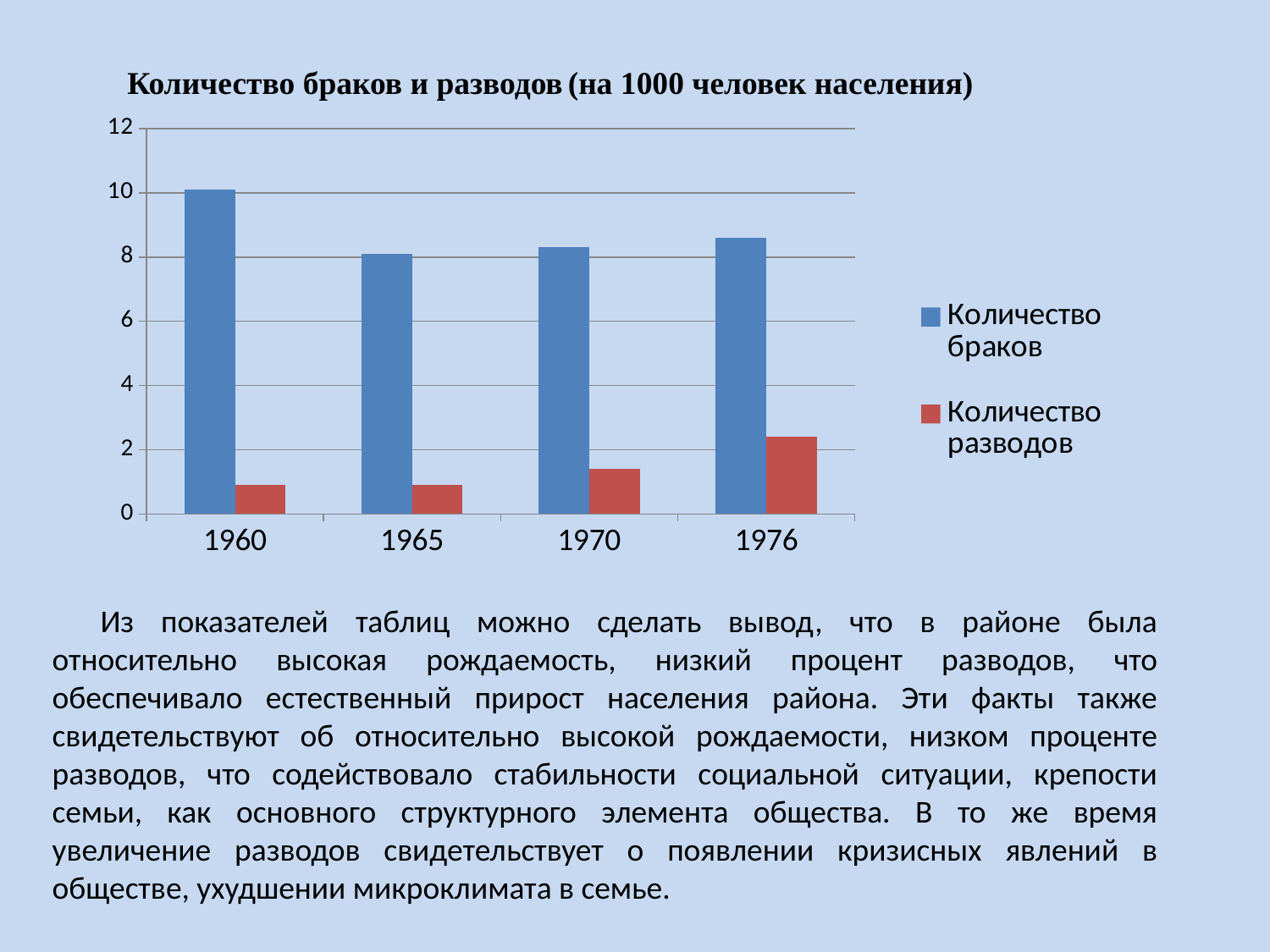

Количество браков и разводов (на 1000 человек населения)

### Chart

| Category | Количество браков | Количество разводов |
|---|---|---|
| 1960 | 10.1 | 0.9 |
| 1965 | 8.1 | 0.9 |
| 1970 | 8.3 | 1.4 |
| 1976 | 8.6 | 2.4 |
Из показателей таблиц можно сделать вывод, что в районе была относительно высокая рождаемость, низкий процент разводов, что обеспечивало естественный прирост населения района. Эти факты также свидетельствуют об относительно высокой рождаемости, низком проценте разводов, что содействовало стабильности социальной ситуации, крепости семьи, как основного структурного элемента общества. В то же время увеличение разводов свидетельствует о появлении кризисных явлений в обществе, ухудшении микроклимата в семье.